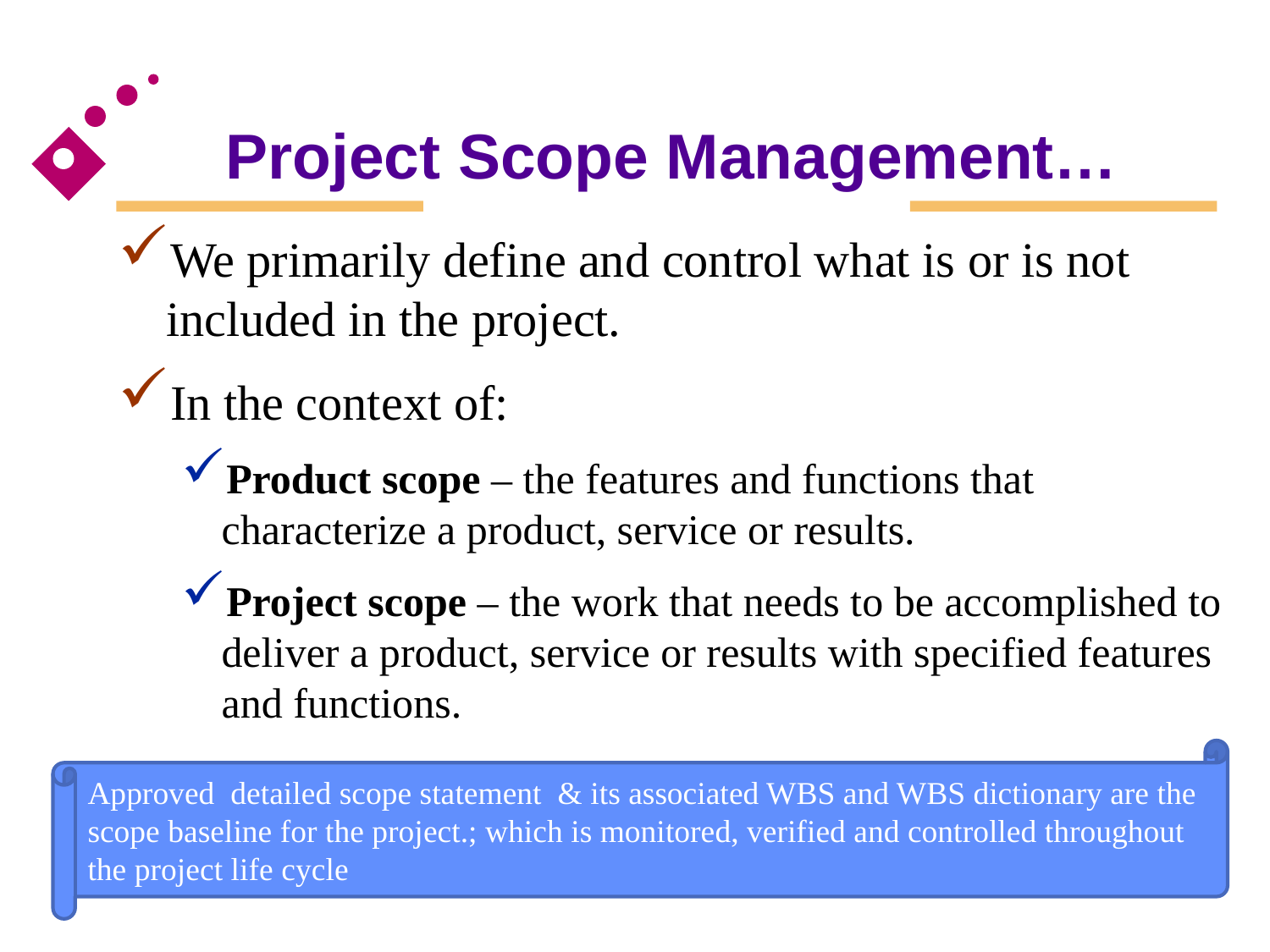

# Project Scope Management…
We primarily define and control what is or is not included in the project.
In the context of:
Product scope – the features and functions that characterize a product, service or results.
Project scope – the work that needs to be accomplished to deliver a product, service or results with specified features and functions.
Approved  detailed scope statement  & its associated WBS and WBS dictionary are the scope baseline for the project.; which is monitored, verified and controlled throughout the project life cycle